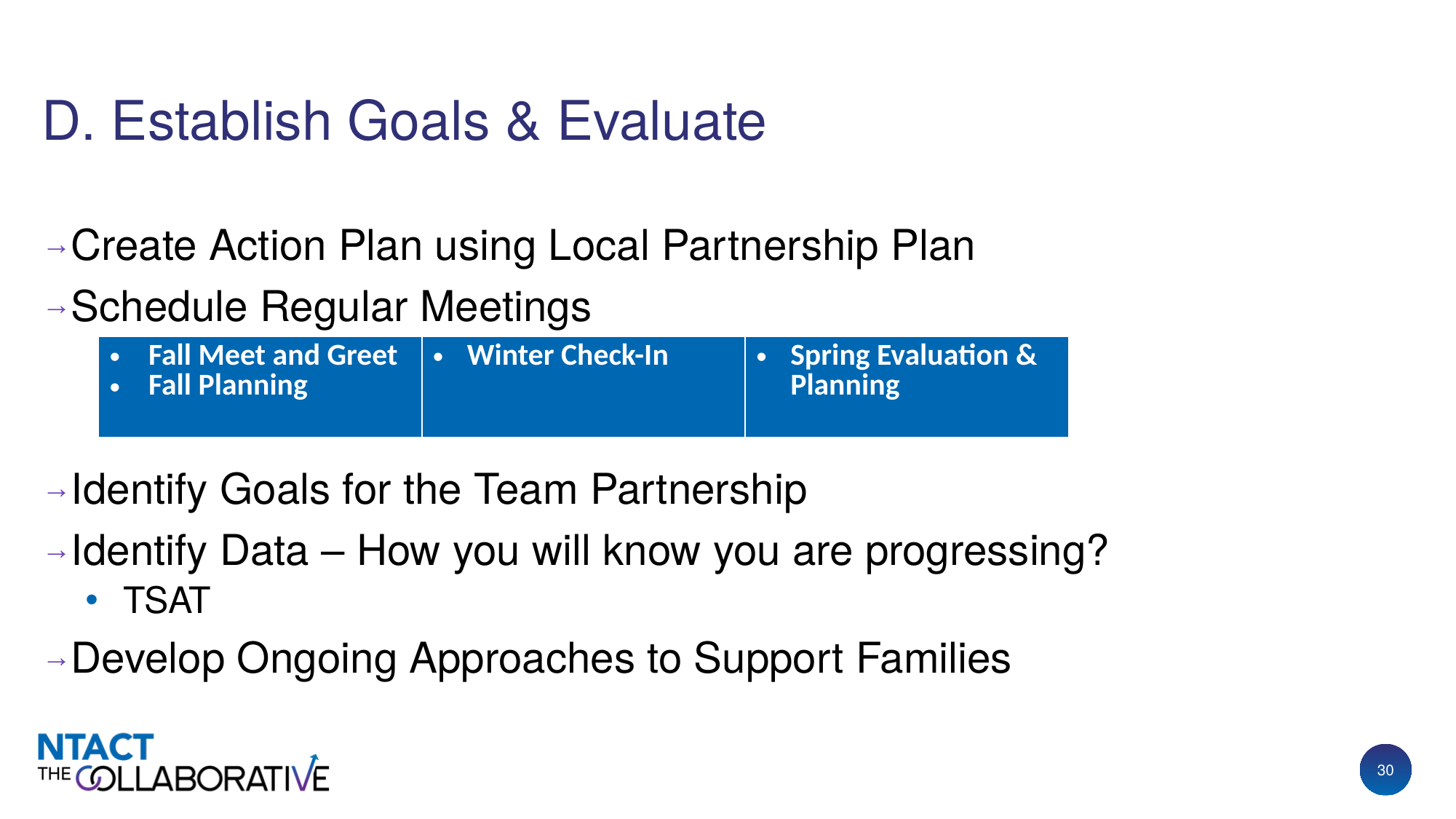

# D. Establish Goals & Evaluate
Create Action Plan using Local Partnership Plan
Schedule Regular Meetings

Identify Goals for the Team Partnership
Identify Data – How you will know you are progressing?
TSAT
Develop Ongoing Approaches to Support Families

| Fall Meet and Greet Fall Planning | Winter Check-In | Spring Evaluation & Planning |
| --- | --- | --- |